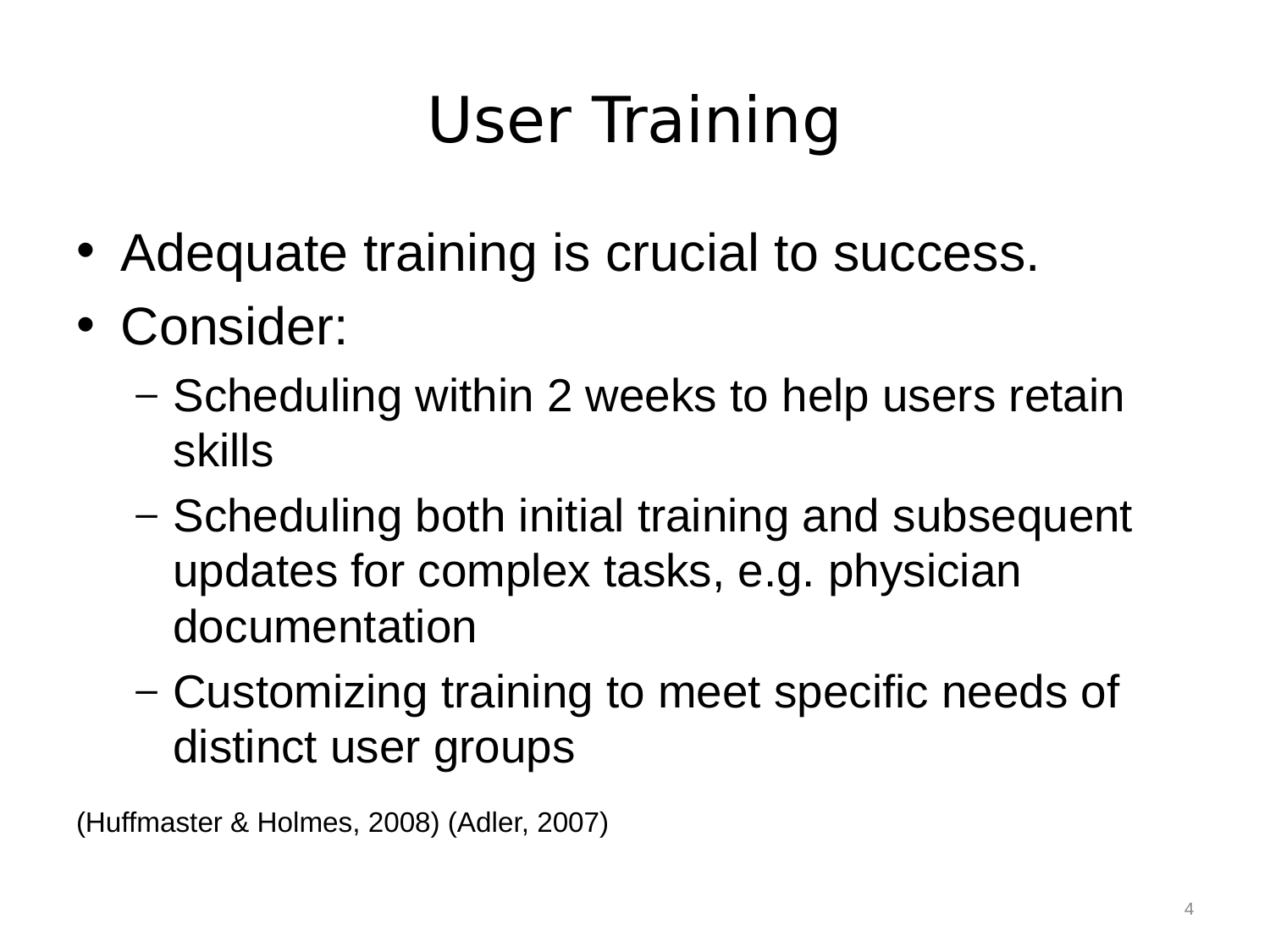

# User Training
Adequate training is crucial to success.
Consider:
Scheduling within 2 weeks to help users retain skills
Scheduling both initial training and subsequent updates for complex tasks, e.g. physician documentation
Customizing training to meet specific needs of distinct user groups
(Huffmaster & Holmes, 2008) (Adler, 2007)
4